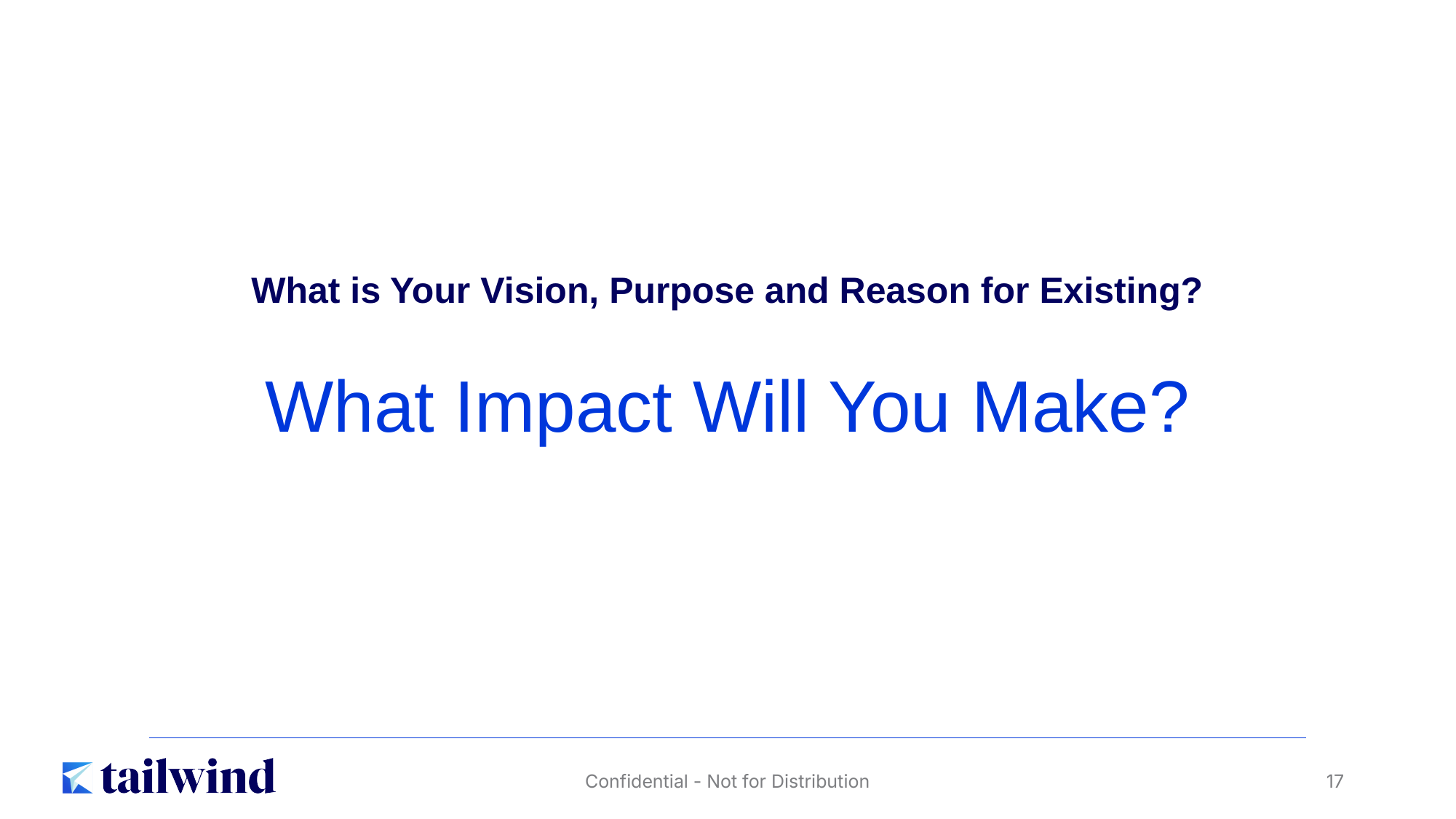

What is Your Vision, Purpose and Reason for Existing?
What Impact Will You Make?
Confidential - Not for Distribution
17